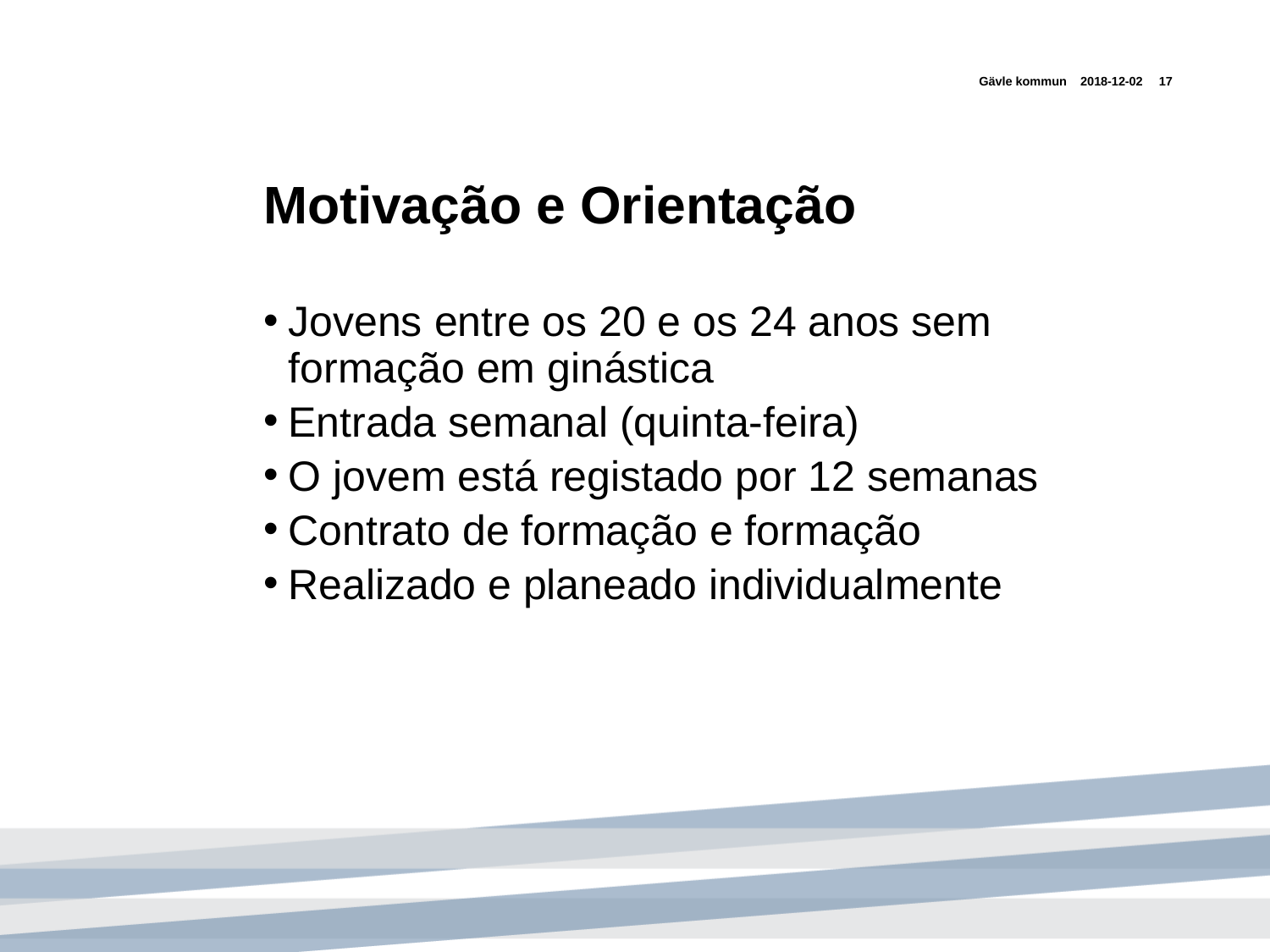

Gävle kommun
2018-12-02
17
# Motivação e Orientação
Jovens entre os 20 e os 24 anos sem formação em ginástica
Entrada semanal (quinta-feira)
O jovem está registado por 12 semanas
Contrato de formação e formação
Realizado e planeado individualmente